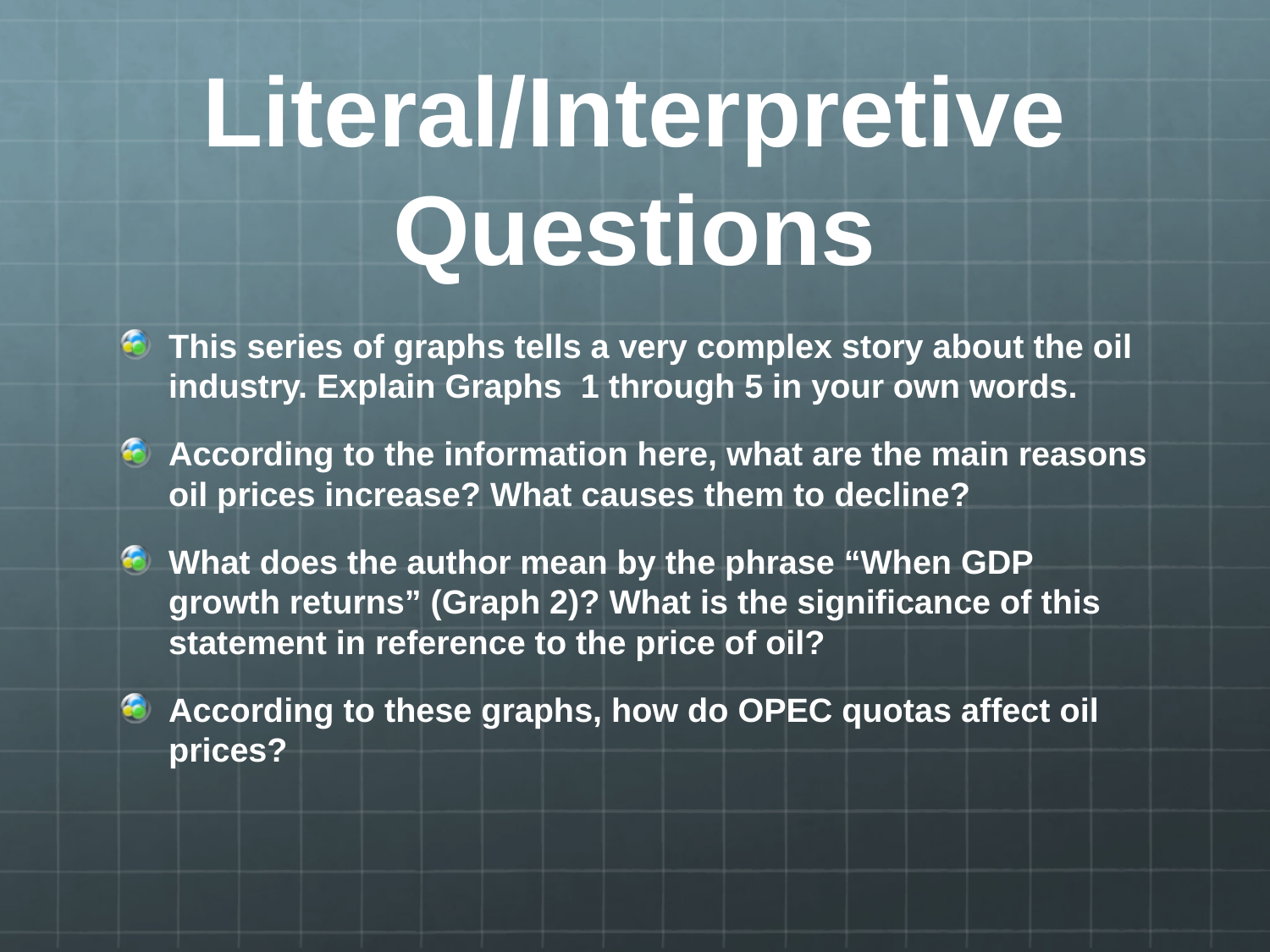

# Literal/Interpretive Questions
This series of graphs tells a very complex story about the oil industry. Explain Graphs  1 through 5 in your own words.
According to the information here, what are the main reasons oil prices increase? What causes them to decline?
What does the author mean by the phrase “When GDP growth returns” (Graph 2)? What is the significance of this statement in reference to the price of oil?
According to these graphs, how do OPEC quotas affect oil prices?